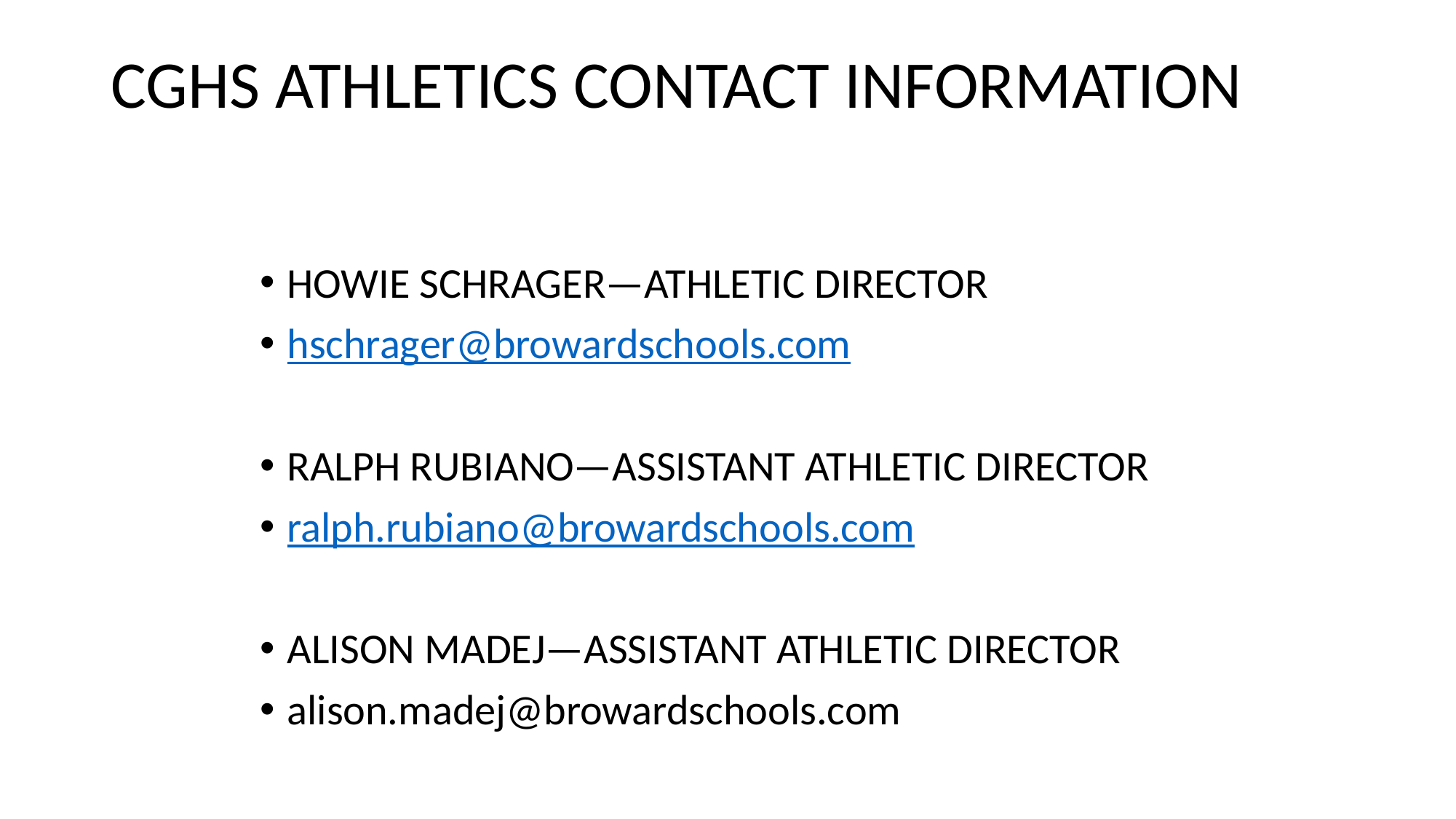

# CGHS ATHLETICS CONTACT INFORMATION
HOWIE SCHRAGER—ATHLETIC DIRECTOR
hschrager@browardschools.com

RALPH RUBIANO—ASSISTANT ATHLETIC DIRECTOR
ralph.rubiano@browardschools.com

ALISON MADEJ—ASSISTANT ATHLETIC DIRECTOR
alison.madej@browardschools.com